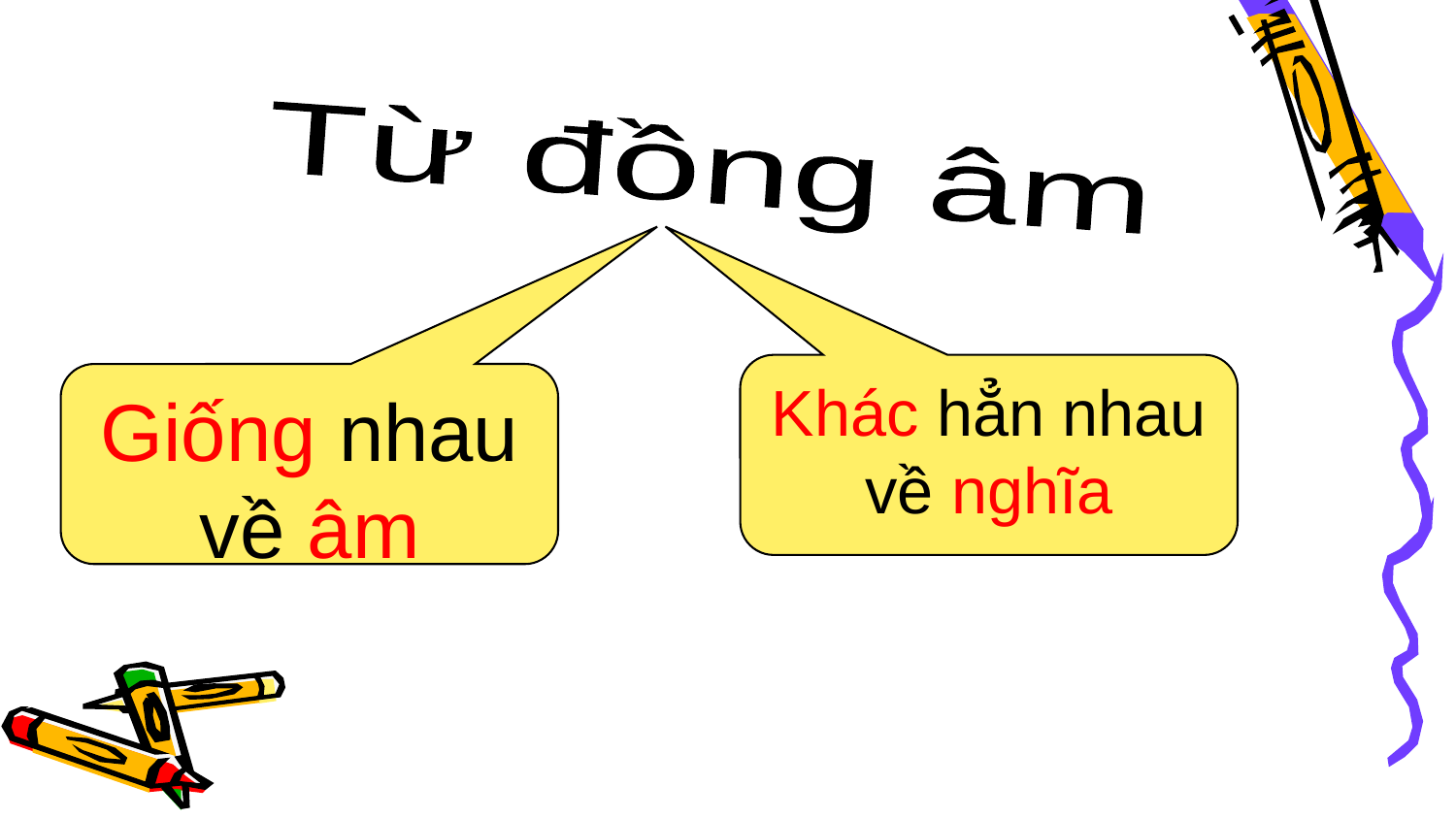

Từ đồng âm
Khác hẳn nhau về nghĩa
Giống nhau về âm